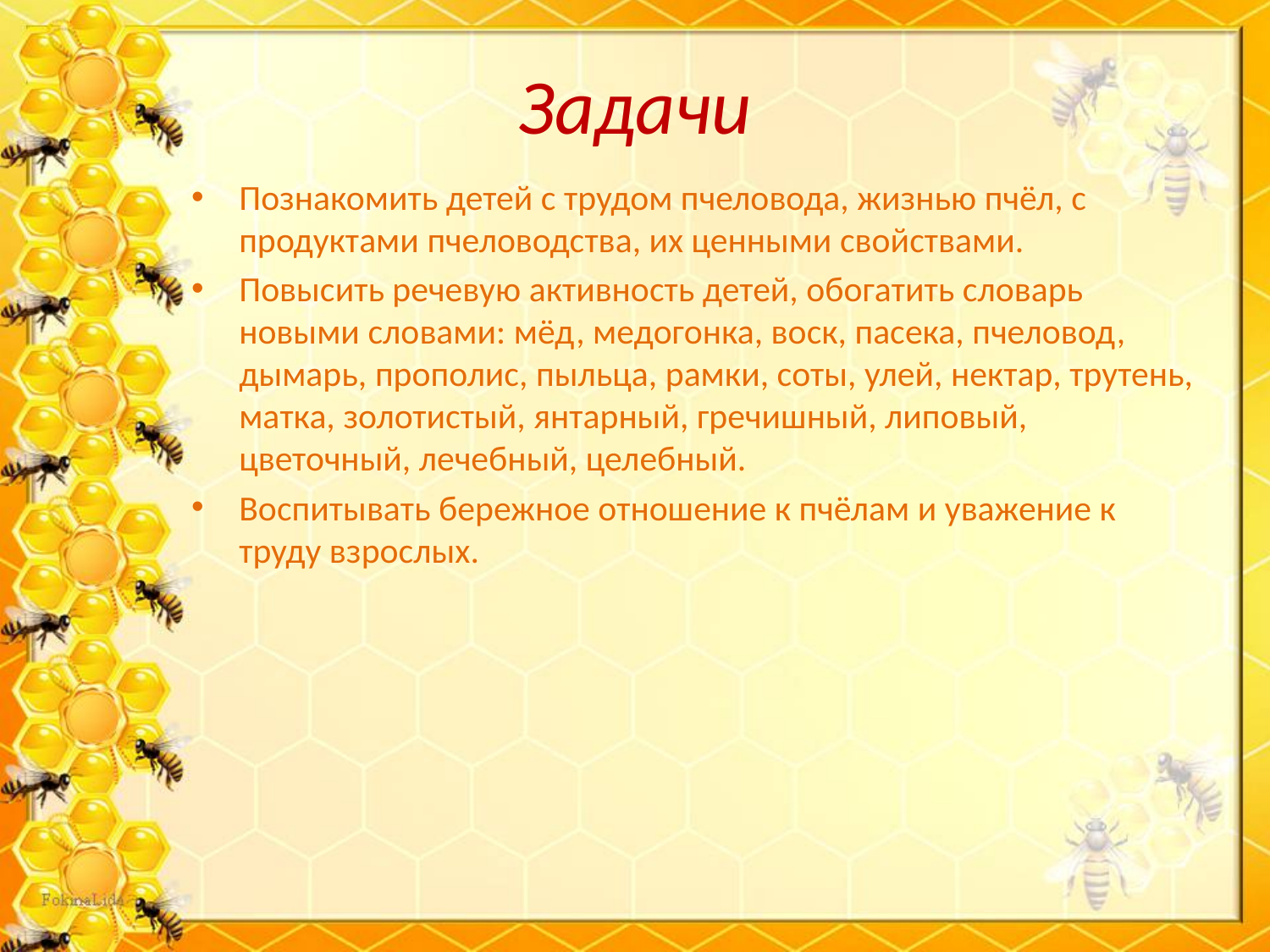

# Задачи
Познакомить детей с трудом пчеловода, жизнью пчёл, с продуктами пчеловодства, их ценными свойствами.
Повысить речевую активность детей, обогатить словарь новыми словами: мёд, медогонка, воск, пасека, пчеловод, дымарь, прополис, пыльца, рамки, соты, улей, нектар, трутень, матка, золотистый, янтарный, гречишный, липовый, цветочный, лечебный, целебный.
Воспитывать бережное отношение к пчёлам и уважение к труду взрослых.